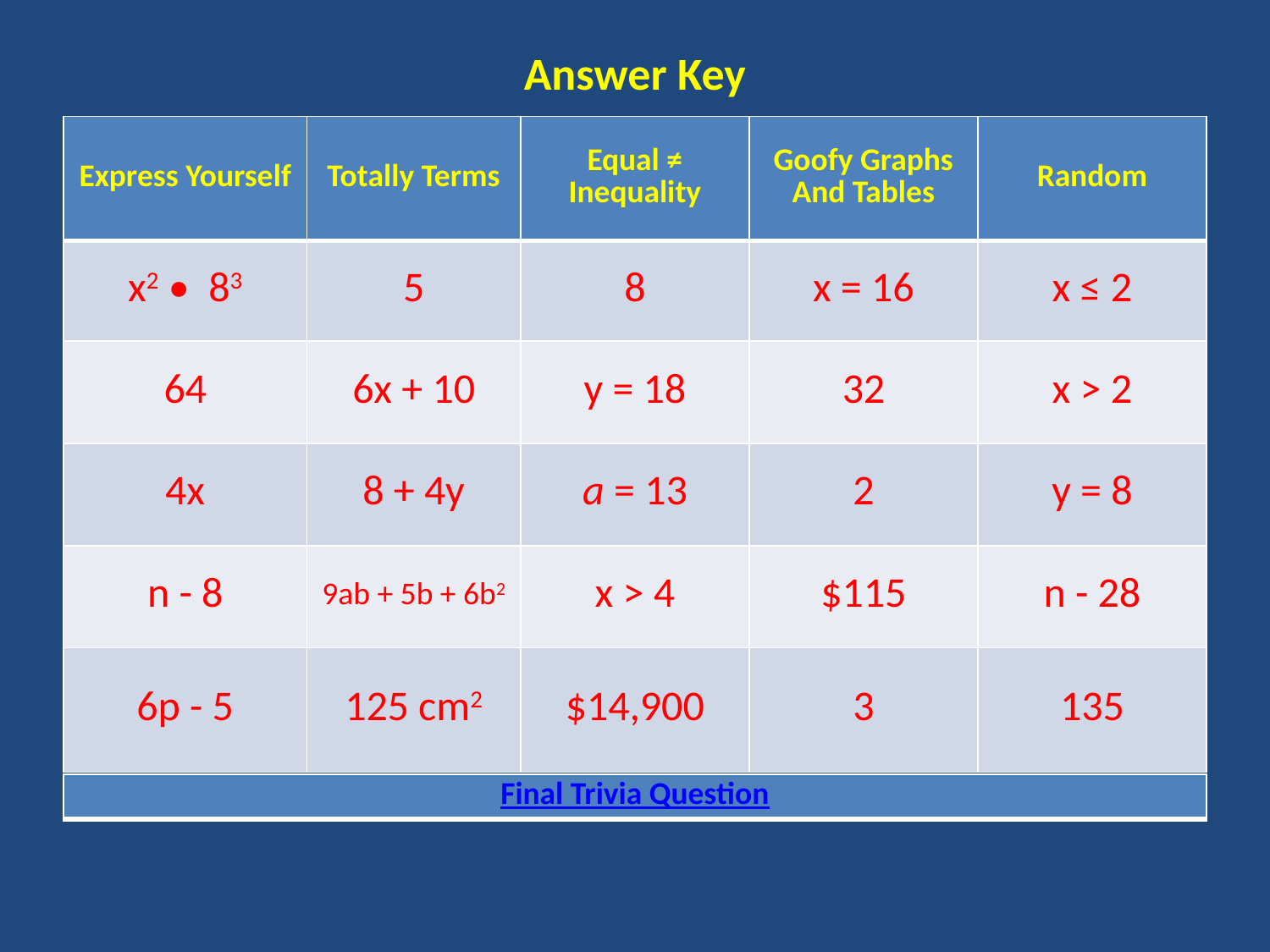

# Answer Key
| Express Yourself | Totally Terms | Equal ≠ Inequality | Goofy Graphs And Tables | Random |
| --- | --- | --- | --- | --- |
| x2 • 83 | 5 | 8 | x = 16 | x ≤ 2 |
| 64 | 6x + 10 | y = 18 | 32 | x > 2 |
| 4x | 8 + 4y | a = 13 | 2 | y = 8 |
| n - 8 | 9ab + 5b + 6b2 | x > 4 | $115 | n - 28 |
| 6p - 5 | 125 cm2 | $14,900 | 3 | 135 |
| Final Trivia Question |
| --- |